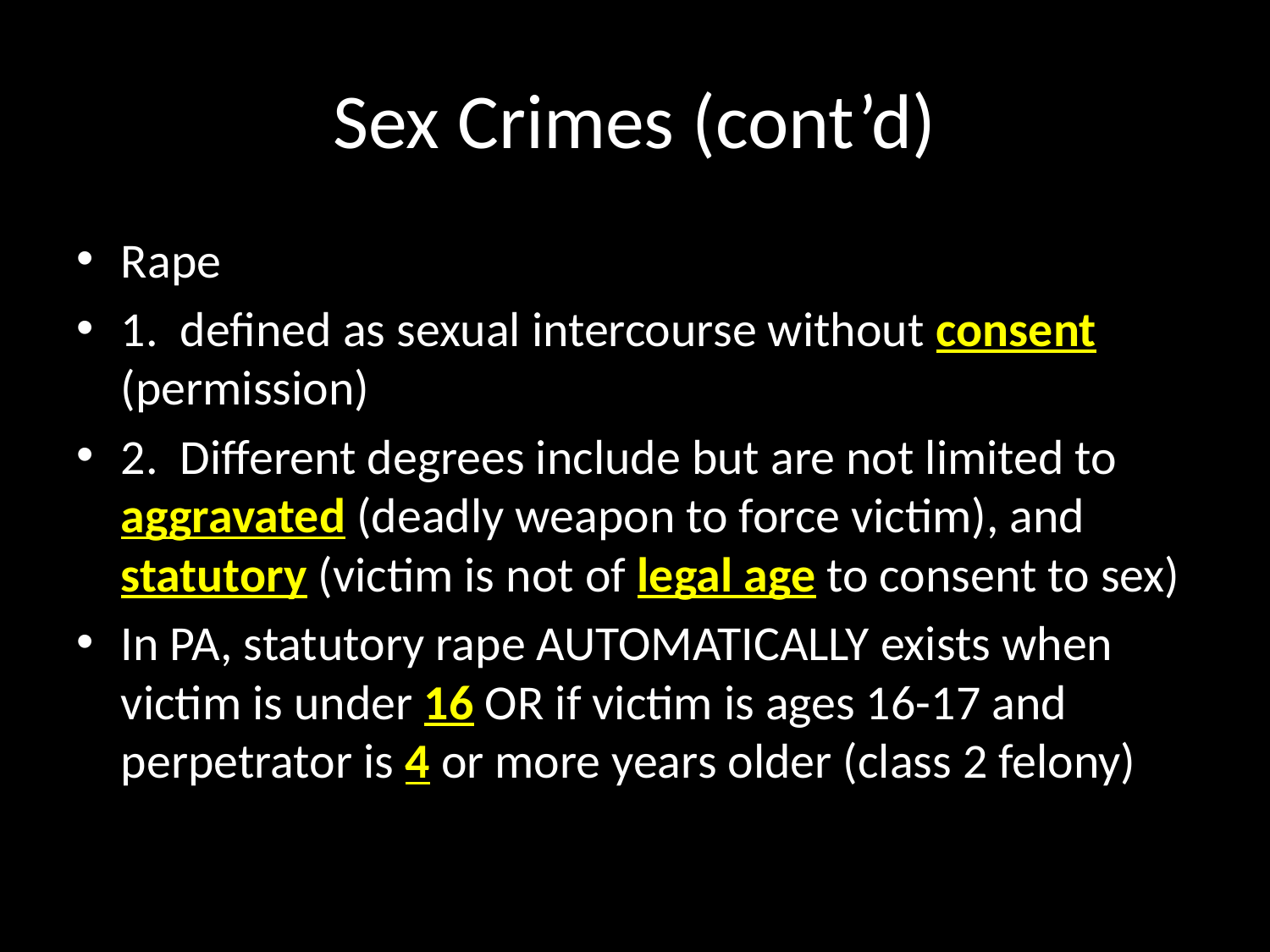

# Sex Crimes (cont’d)
Rape
1.  defined as sexual intercourse without consent (permission)
2.  Different degrees include but are not limited to aggravated (deadly weapon to force victim), and statutory (victim is not of legal age to consent to sex)
In PA, statutory rape AUTOMATICALLY exists when victim is under 16 OR if victim is ages 16-17 and perpetrator is 4 or more years older (class 2 felony)